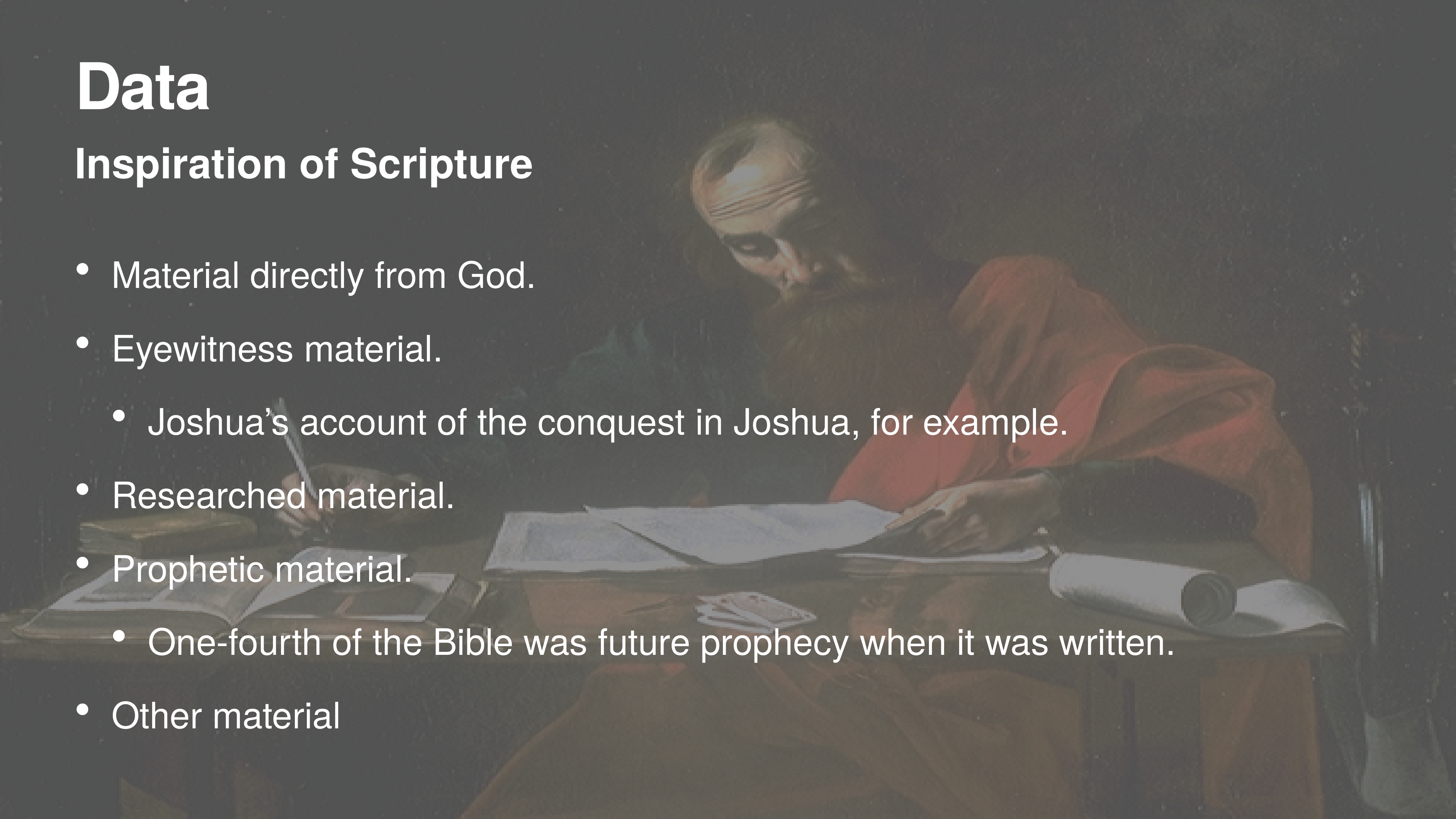

# Data
Inspiration of Scripture
Material directly from God.
Eyewitness material.
Joshua’s account of the conquest in Joshua, for example.
Researched material.
Prophetic material.
One-fourth of the Bible was future prophecy when it was written.
Other material